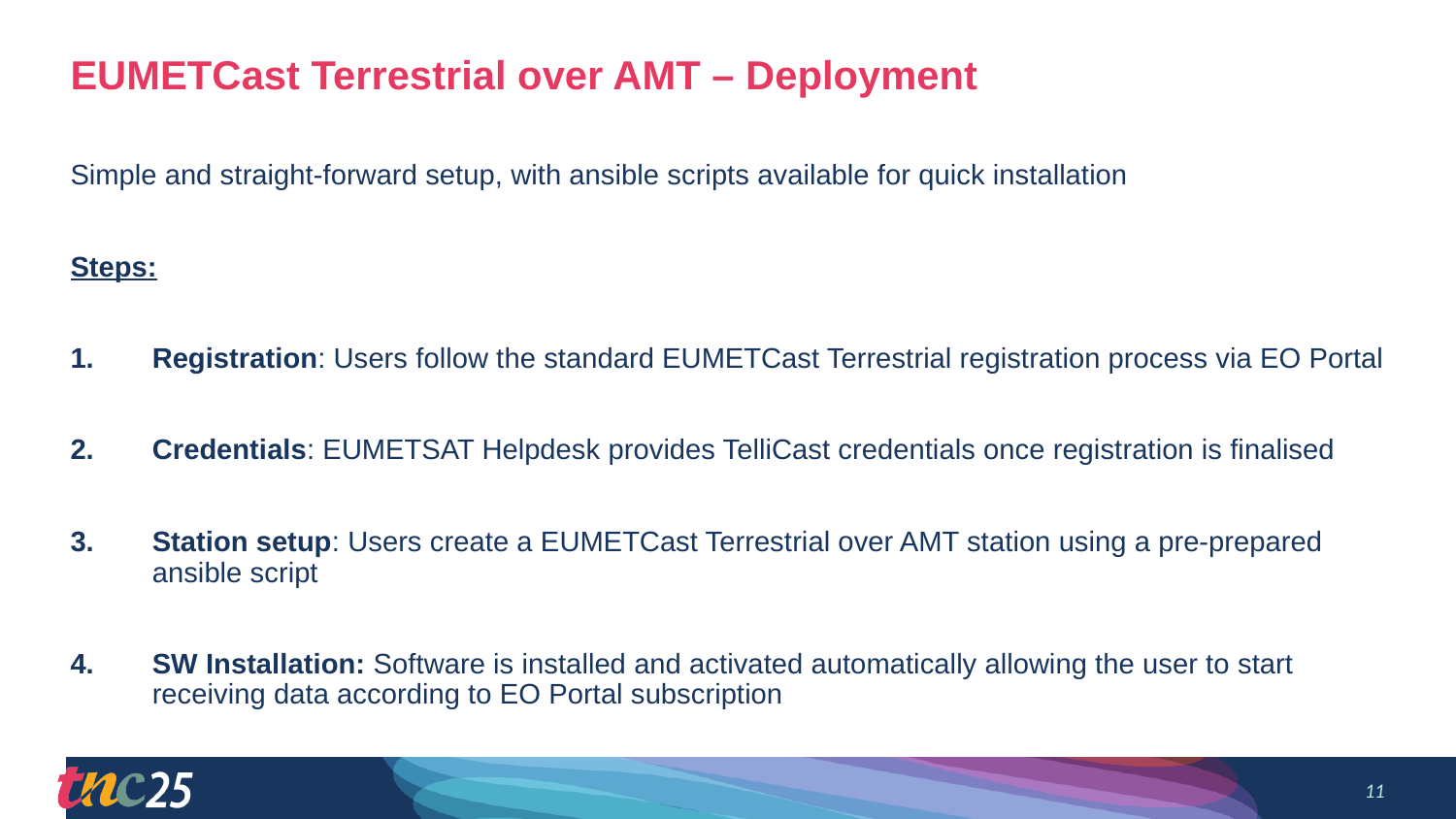

# EUMETCast Terrestrial over AMT – Deployment
Simple and straight-forward setup, with ansible scripts available for quick installation

Steps:

Registration: Users follow the standard EUMETCast Terrestrial registration process via EO Portal

Credentials: EUMETSAT Helpdesk provides TelliCast credentials once registration is finalised

Station setup: Users create a EUMETCast Terrestrial over AMT station using a pre-prepared ansible script

SW Installation: Software is installed and activated automatically allowing the user to start receiving data according to EO Portal subscription
11